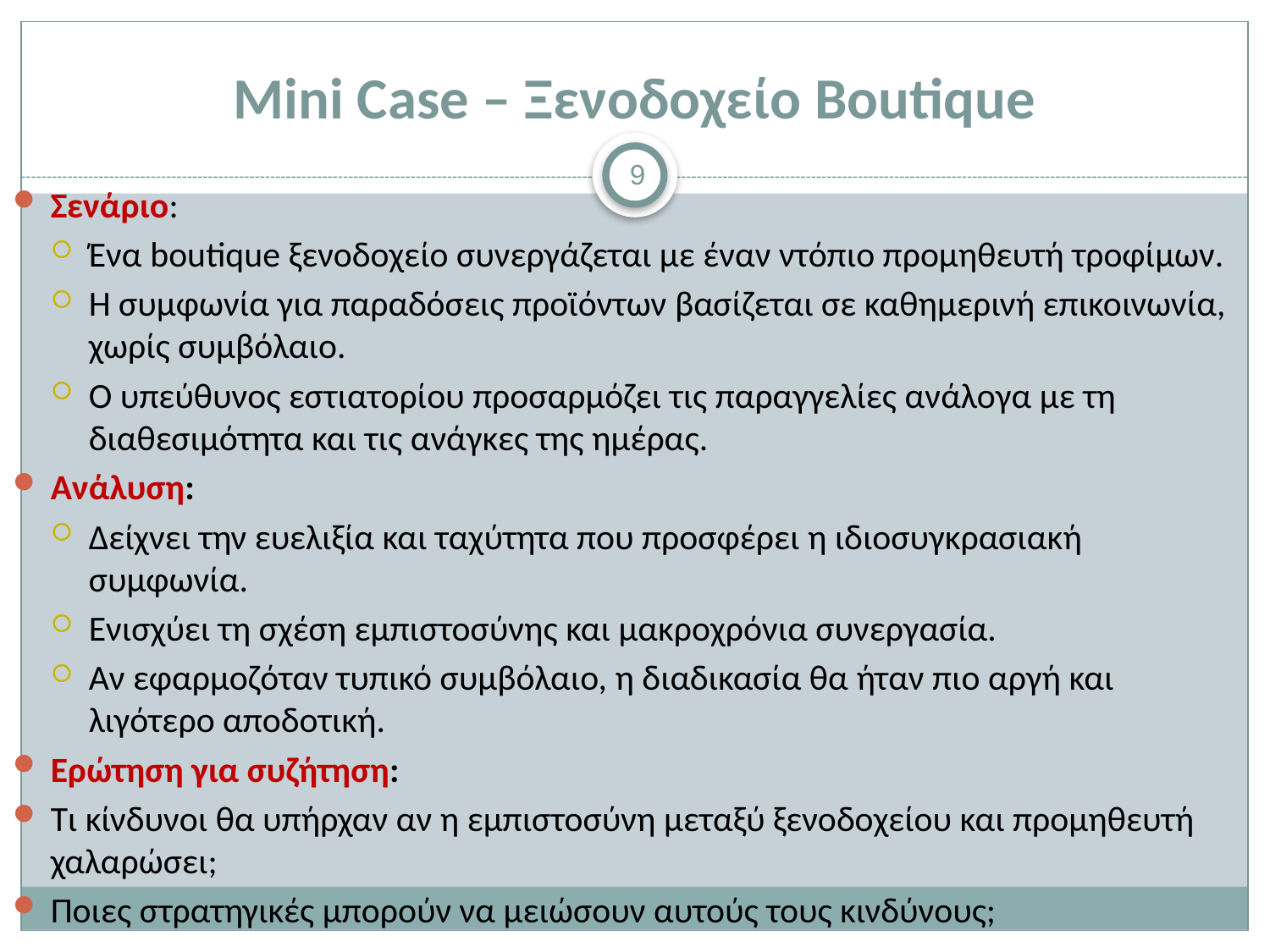

# Mini Case – Ξενοδοχείο Boutique
9
Σενάριο:
Ένα boutique ξενοδοχείο συνεργάζεται με έναν ντόπιο προμηθευτή τροφίμων.
Η συμφωνία για παραδόσεις προϊόντων βασίζεται σε καθημερινή επικοινωνία, χωρίς συμβόλαιο.
Ο υπεύθυνος εστιατορίου προσαρμόζει τις παραγγελίες ανάλογα με τη διαθεσιμότητα και τις ανάγκες της ημέρας.
Ανάλυση:
Δείχνει την ευελιξία και ταχύτητα που προσφέρει η ιδιοσυγκρασιακή συμφωνία.
Ενισχύει τη σχέση εμπιστοσύνης και μακροχρόνια συνεργασία.
Αν εφαρμοζόταν τυπικό συμβόλαιο, η διαδικασία θα ήταν πιο αργή και λιγότερο αποδοτική.
Ερώτηση για συζήτηση:
Τι κίνδυνοι θα υπήρχαν αν η εμπιστοσύνη μεταξύ ξενοδοχείου και προμηθευτή χαλαρώσει;
Ποιες στρατηγικές μπορούν να μειώσουν αυτούς τους κινδύνους;